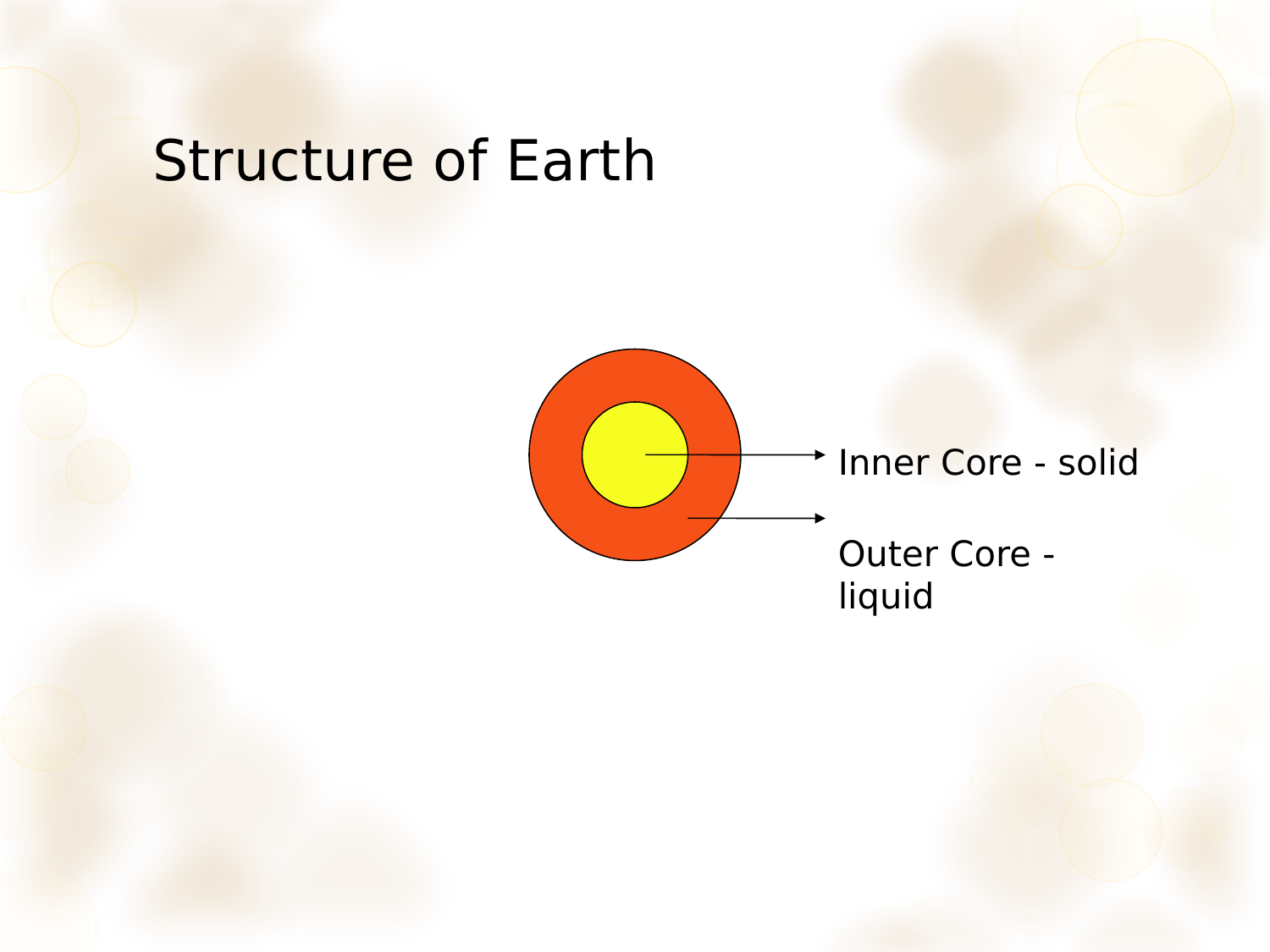

# Structure of Earth

Inner Core - solid

Outer Core - liquid